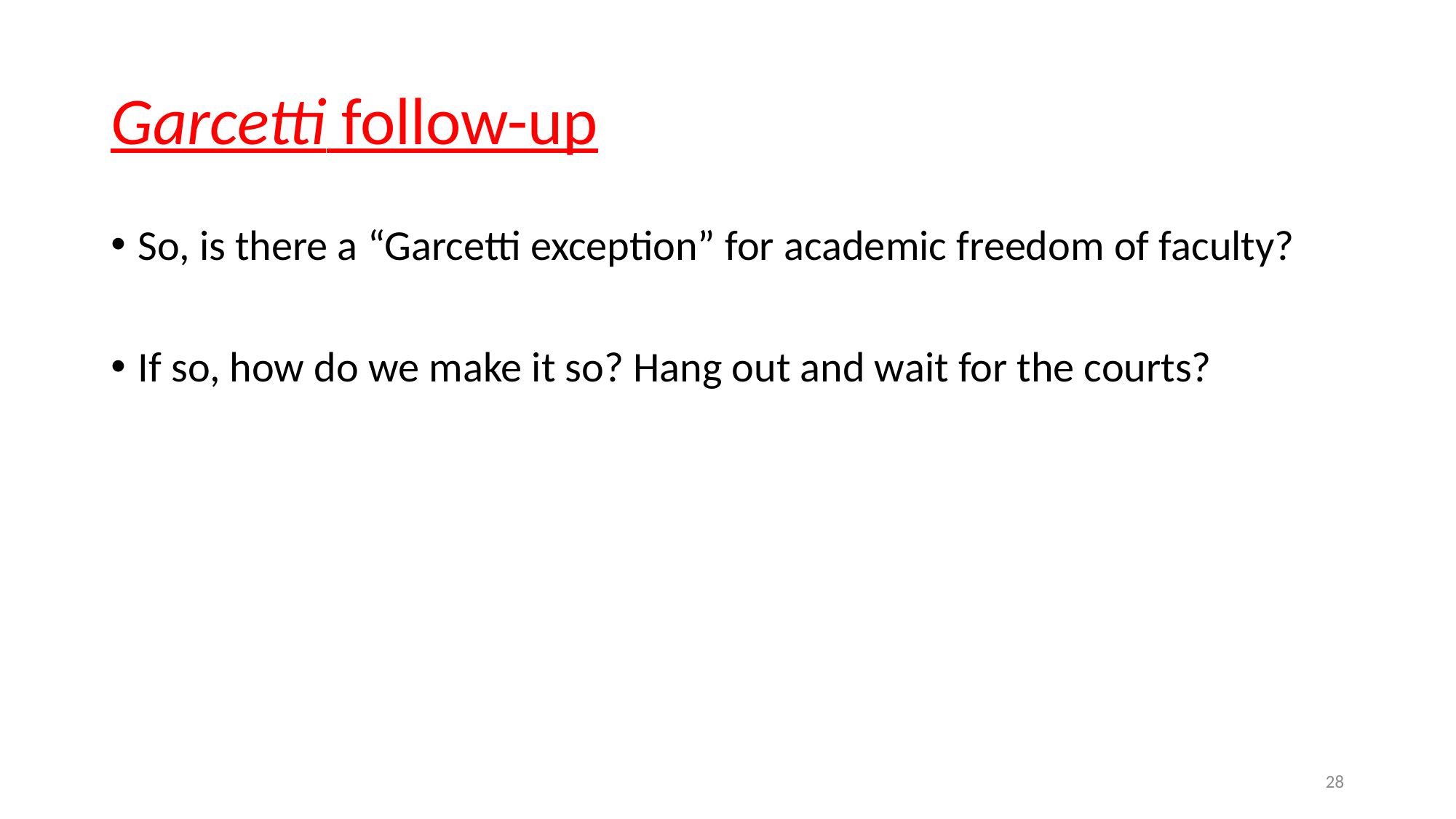

# Garcetti follow-up
So, is there a “Garcetti exception” for academic freedom of faculty?

If so, how do we make it so? Hang out and wait for the courts?

28